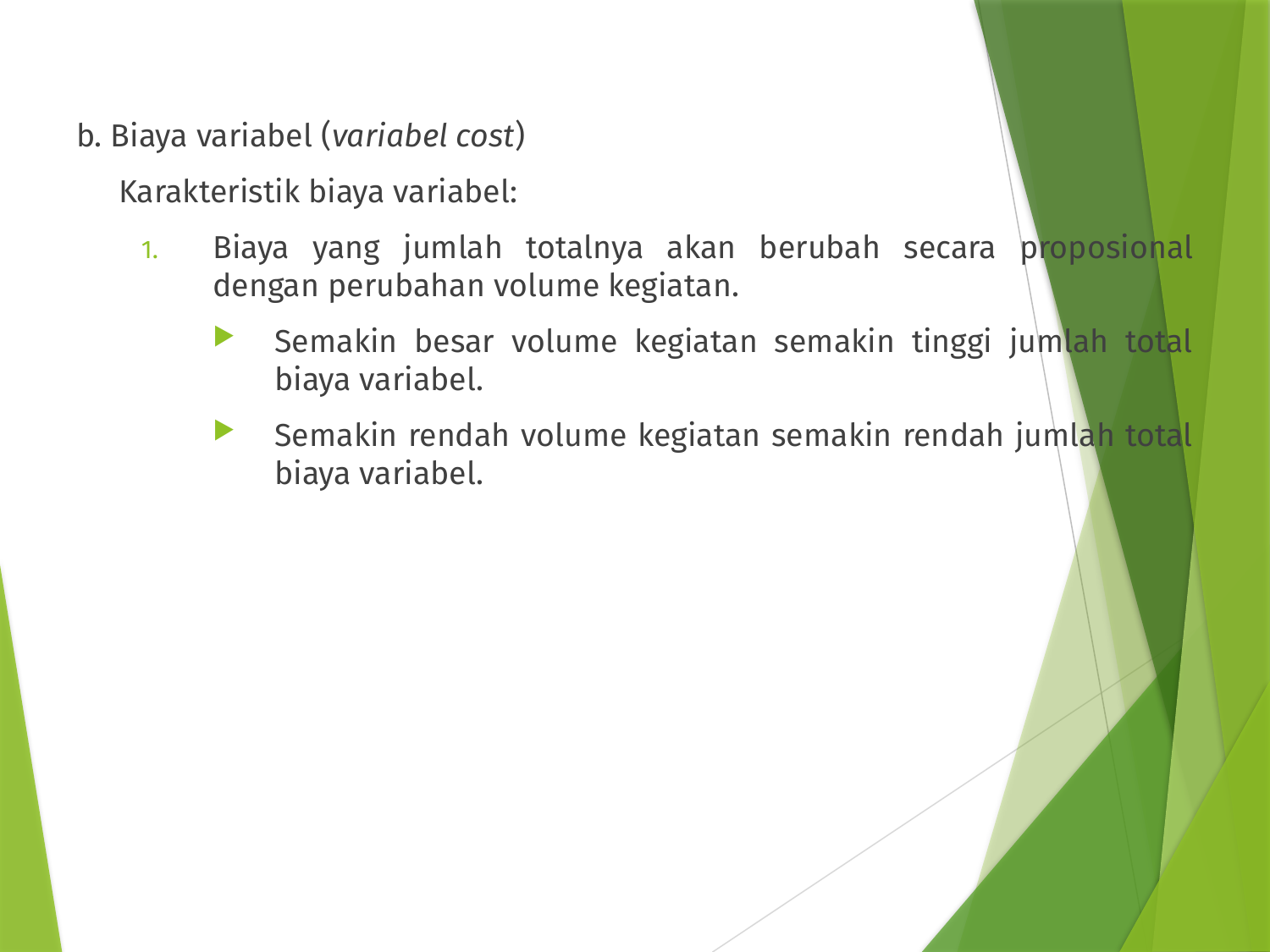

b. Biaya variabel (variabel cost)
     Karakteristik biaya variabel:
Biaya yang jumlah totalnya akan berubah secara proposional dengan perubahan volume kegiatan.
Semakin besar volume kegiatan semakin tinggi jumlah total biaya variabel.
Semakin rendah volume kegiatan semakin rendah jumlah total biaya variabel.